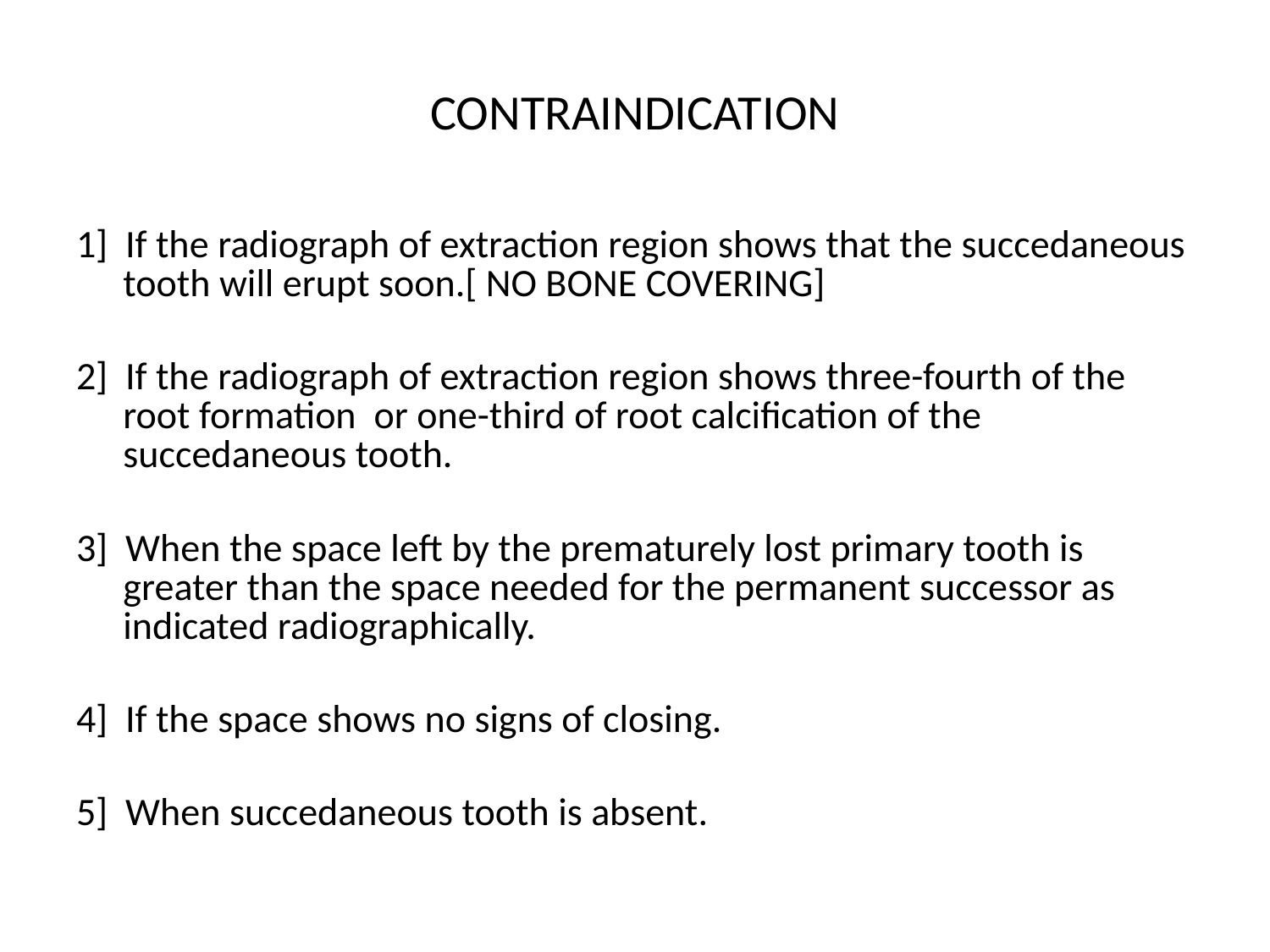

# CONTRAINDICATION
1]  If the radiograph of extraction region shows that the succedaneous tooth will erupt soon.[ NO BONE COVERING]

2]  If the radiograph of extraction region shows three-fourth of the root formation  or one-third of root calcification of the succedaneous tooth.

3]  When the space left by the prematurely lost primary tooth is greater than the space needed for the permanent successor as indicated radiographically.

4]  If the space shows no signs of closing.

5]  When succedaneous tooth is absent.